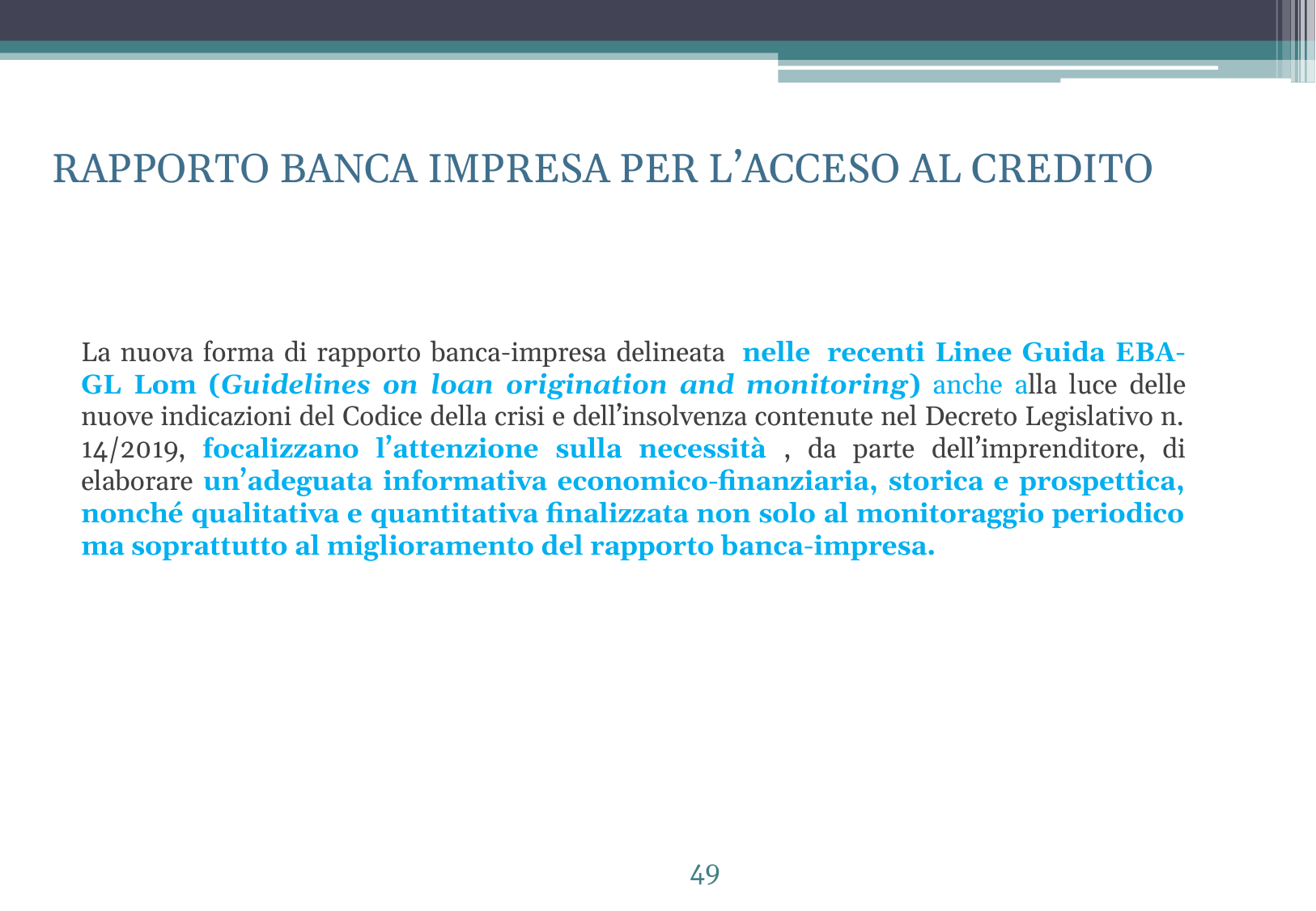

RAPPORTO BANCA IMPRESA PER L’ACCESO AL CREDITO

La nuova forma di rapporto banca-impresa delineata  nelle  recenti Linee Guida EBA-GL Lom (Guidelines on loan origination and monitoring) anche alla luce delle nuove indicazioni del Codice della crisi e dell’insolvenza contenute nel Decreto Legislativo n. 14/2019, focalizzano l’attenzione sulla necessità , da parte dell’imprenditore, di elaborare un’adeguata informativa economico-finanziaria, storica e prospettica, nonché qualitativa e quantitativa finalizzata non solo al monitoraggio periodico ma soprattutto al miglioramento del rapporto banca-impresa.

49